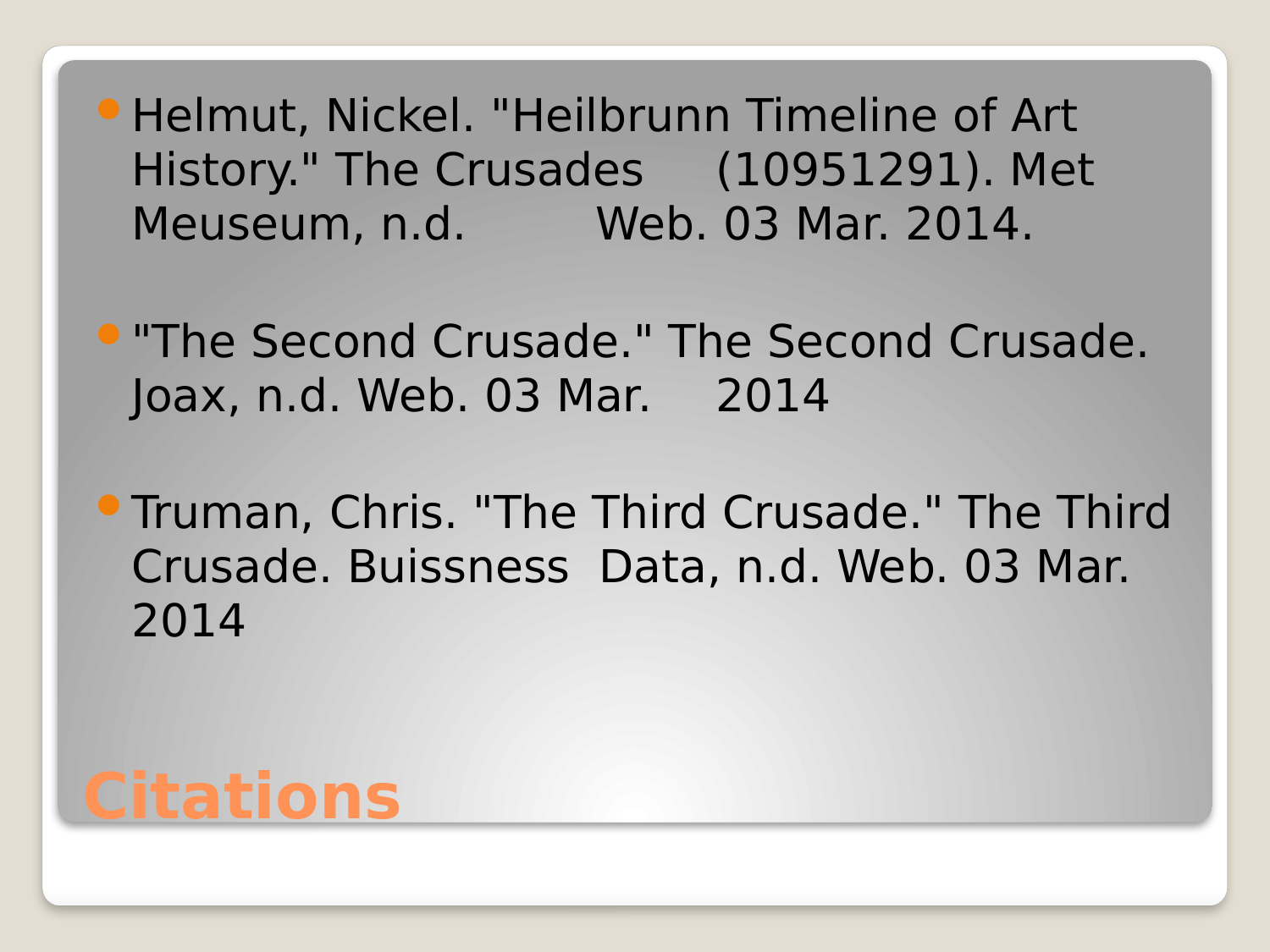

Helmut, Nickel. "Heilbrunn Timeline of Art History." The Crusades 	(10951291). Met Meuseum, n.d.         Web. 03 Mar. 2014.

"The Second Crusade." The Second Crusade. Joax, n.d. Web. 03 Mar. 	2014

Truman, Chris. "The Third Crusade." The Third Crusade. Buissness 	Data, n.d. Web. 03 Mar. 2014

# Citations